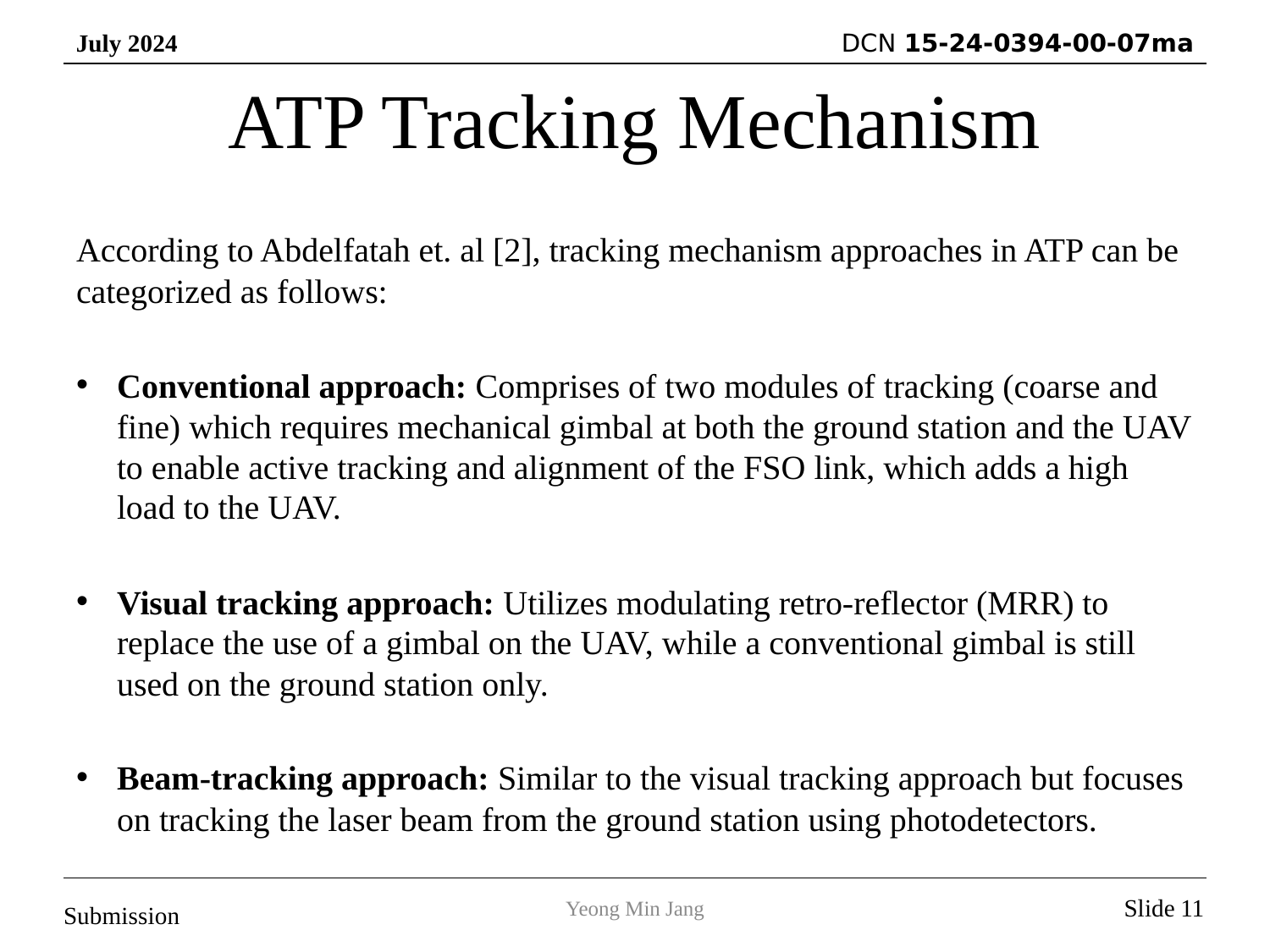

# ATP Tracking Mechanism
According to Abdelfatah et. al [2], tracking mechanism approaches in ATP can be categorized as follows:

Conventional approach: Comprises of two modules of tracking (coarse and fine) which requires mechanical gimbal at both the ground station and the UAV to enable active tracking and alignment of the FSO link, which adds a high load to the UAV.

Visual tracking approach: Utilizes modulating retro-reflector (MRR) to replace the use of a gimbal on the UAV, while a conventional gimbal is still used on the ground station only.

Beam-tracking approach: Similar to the visual tracking approach but focuses on tracking the laser beam from the ground station using photodetectors.